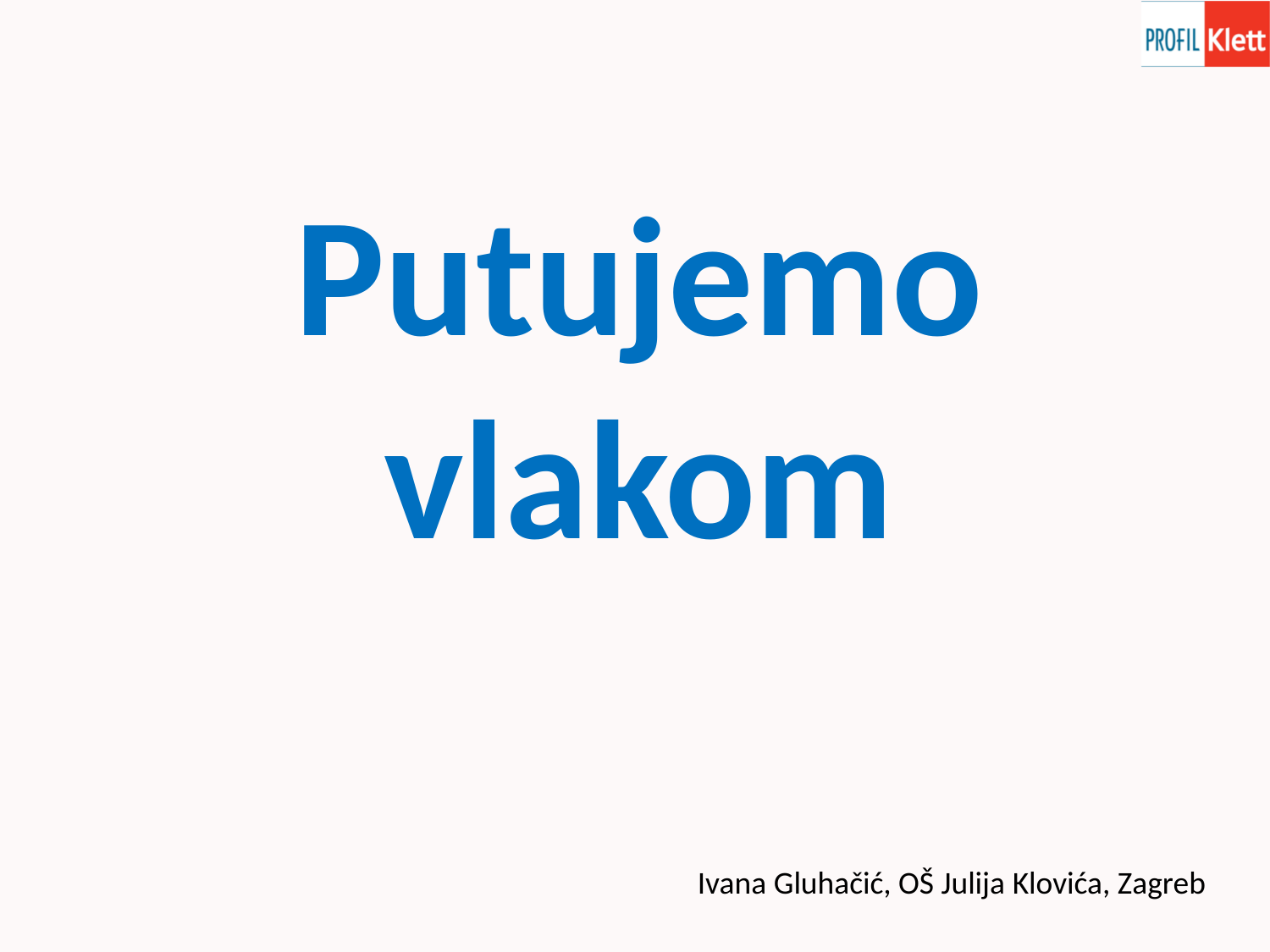

# Putujemo vlakom
Ivana Gluhačić, OŠ Julija Klovića, Zagreb